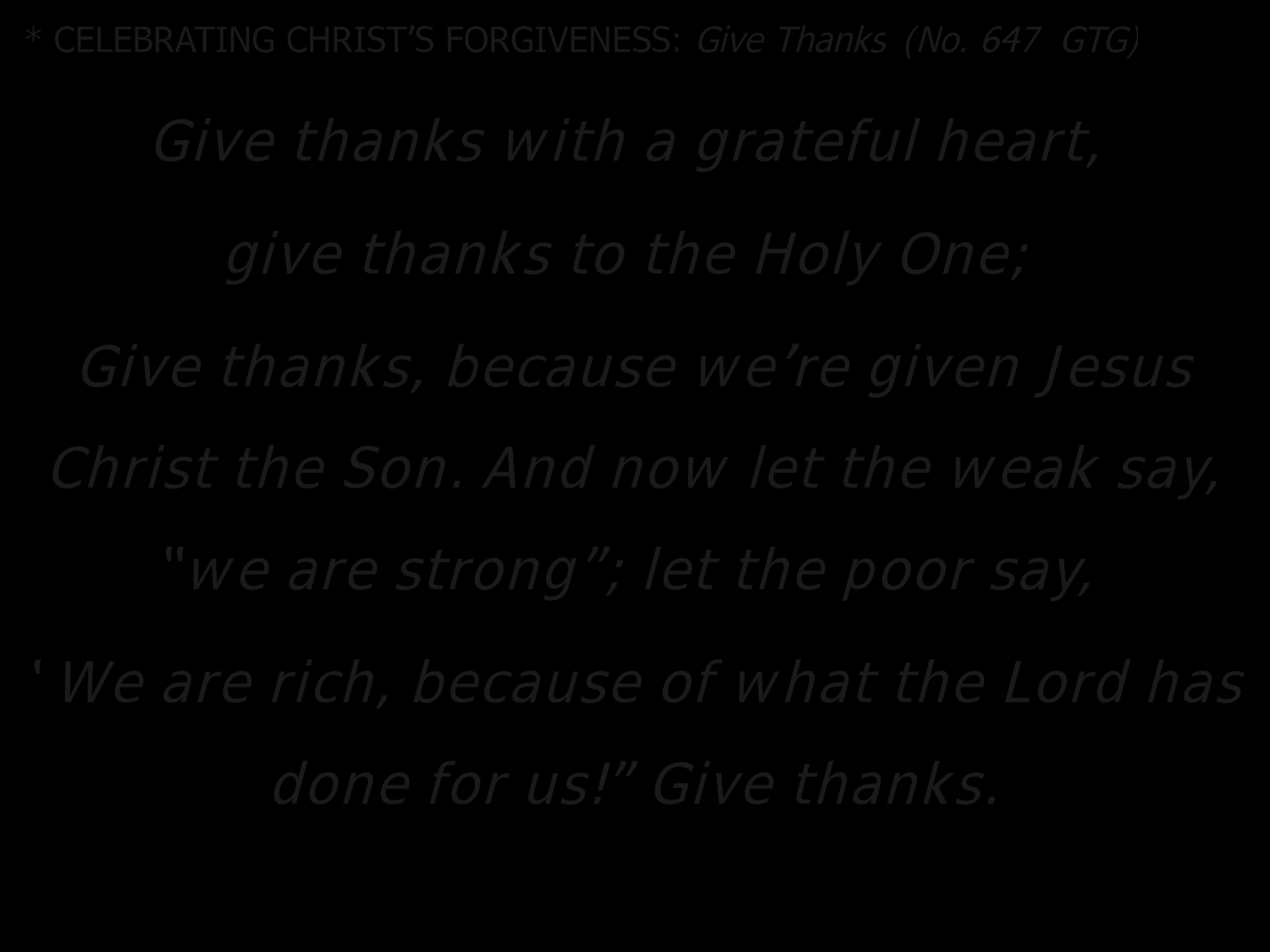

* CELEBRATING CHRIST’S FORGIVENESS: Give Thanks	(No. 647  GTG)
Give thanks with a grateful heart,
give thanks to the Holy One;
Give thanks, because we’re given Jesus Christ the Son. And now let the weak say, “we are strong”; let the poor say,
“We are rich, because of what the Lord has done for us!” Give thanks.